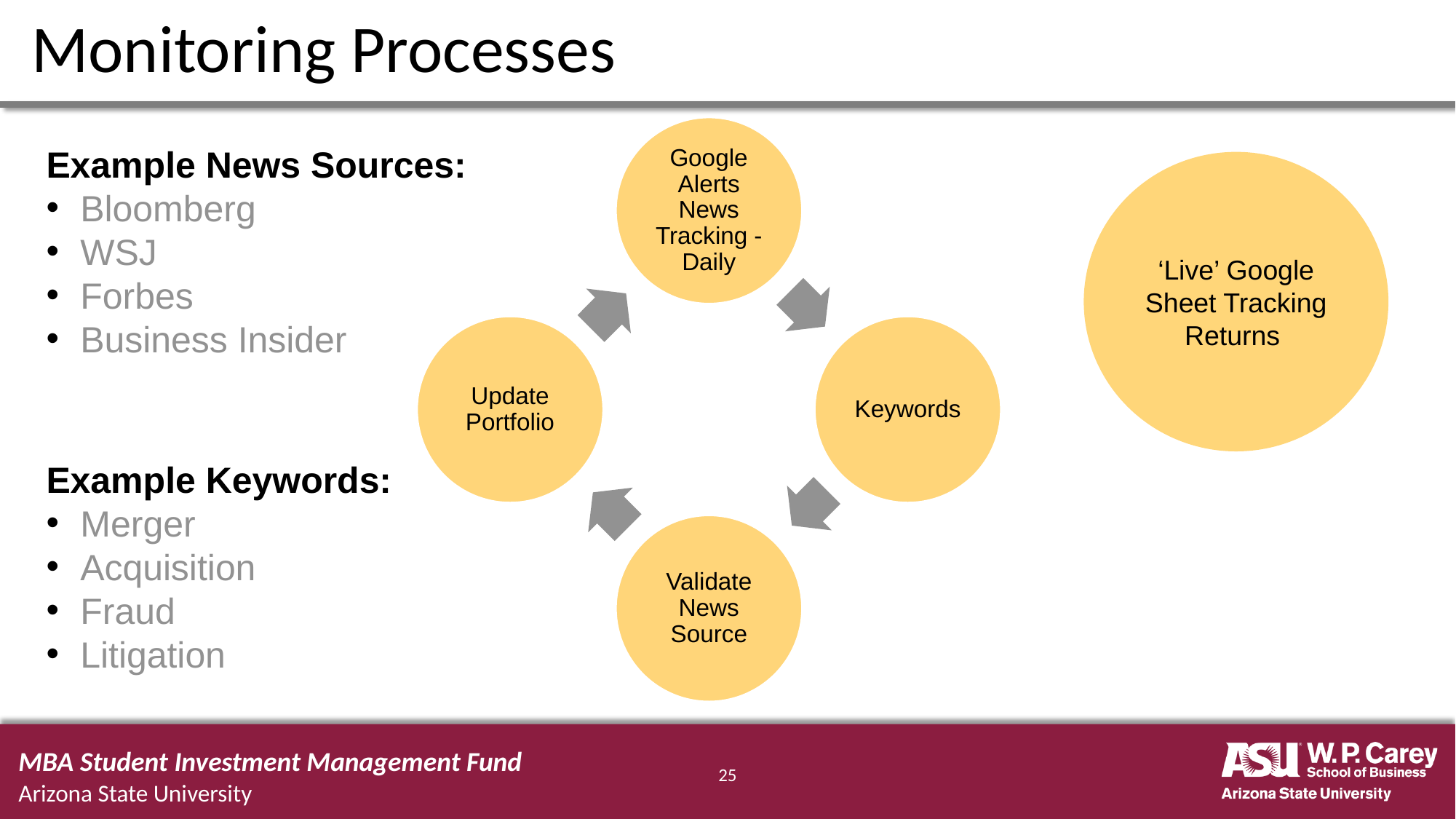

# Monitoring Processes

Google Alerts News Tracking - Daily

Update Portfolio
Keywords

Validate News Source
Example News Sources:
Bloomberg
WSJ
Forbes
Business Insider
‘Live’ Google Sheet Tracking Returns
Example Keywords:
Merger
Acquisition
Fraud
Litigation

MBA Student Investment Management Fund
Arizona State University
25